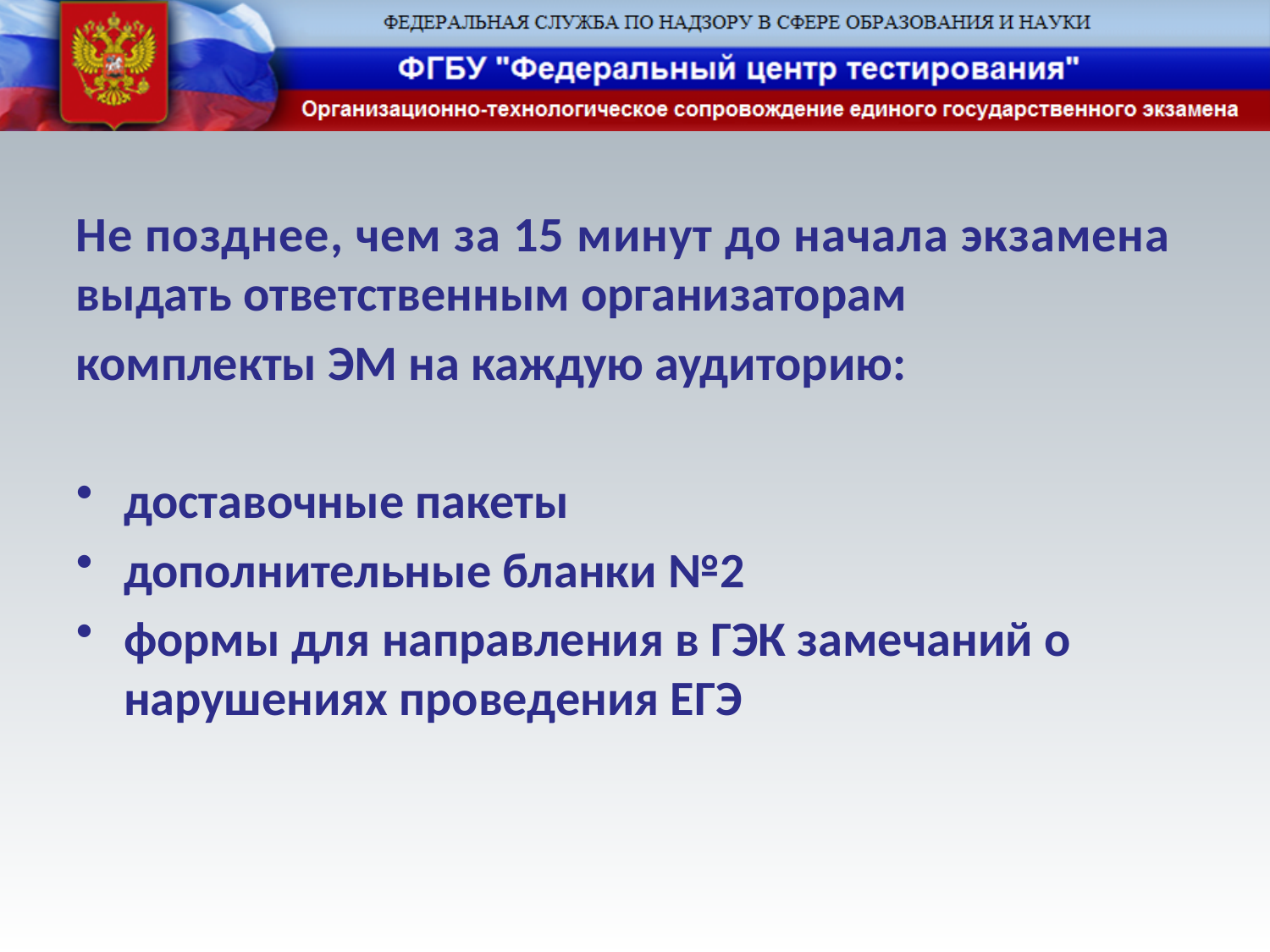

Не позднее, чем за 15 минут до начала экзамена
выдать ответственным организаторам
комплекты ЭМ на каждую аудиторию:

доставочные пакеты
дополнительные бланки №2
формы для направления в ГЭК замечаний о нарушениях проведения ЕГЭ